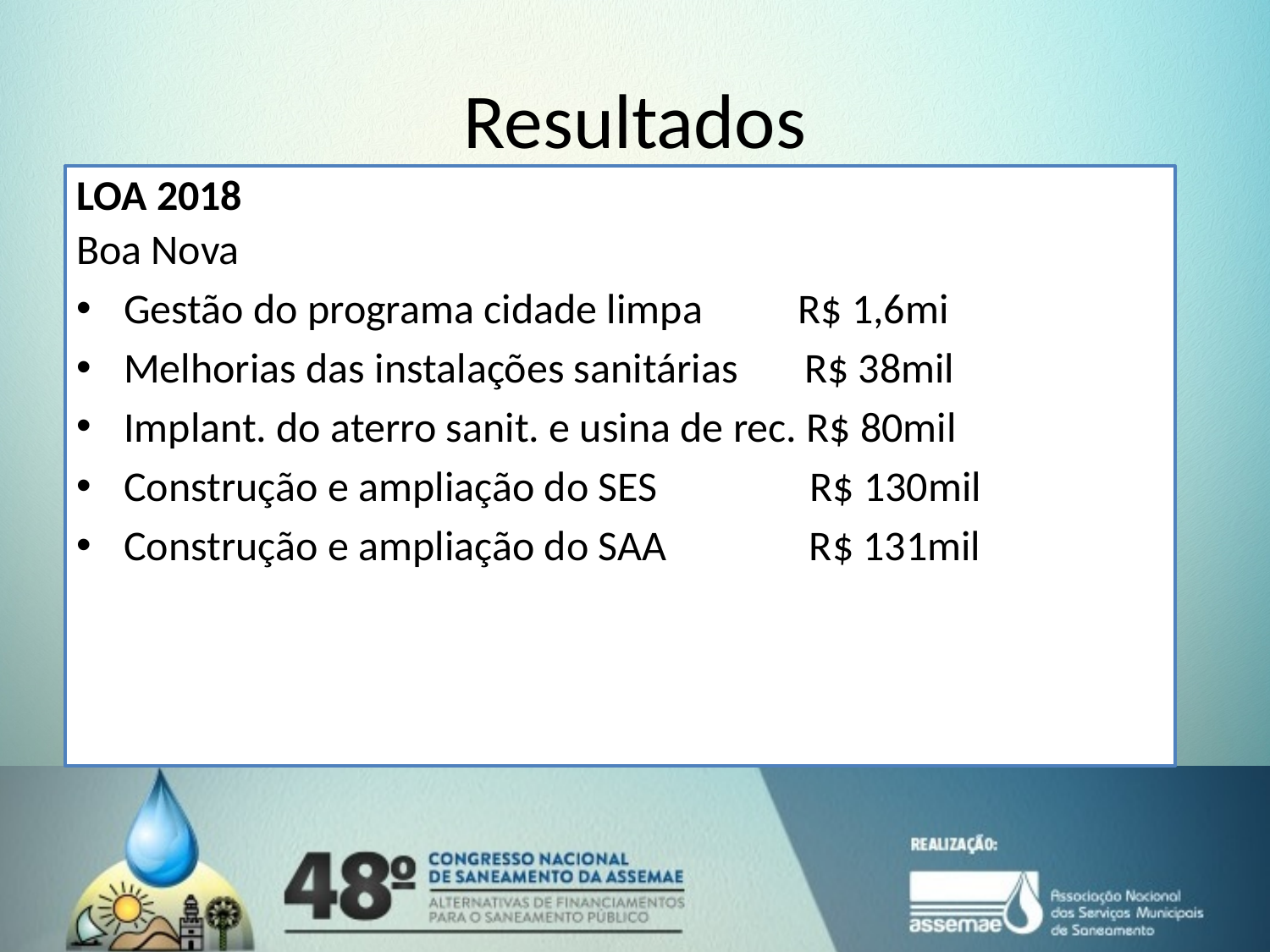

# Resultados
LOA 2018

Boa Nova
Gestão do programa cidade limpa          R$ 1,6mi
Melhorias das instalações sanitárias       R$ 38mil
Implant. do aterro sanit. e usina de rec. R$ 80mil
Construção e ampliação do SES                R$ 130mil
Construção e ampliação do SAA               R$ 131mil